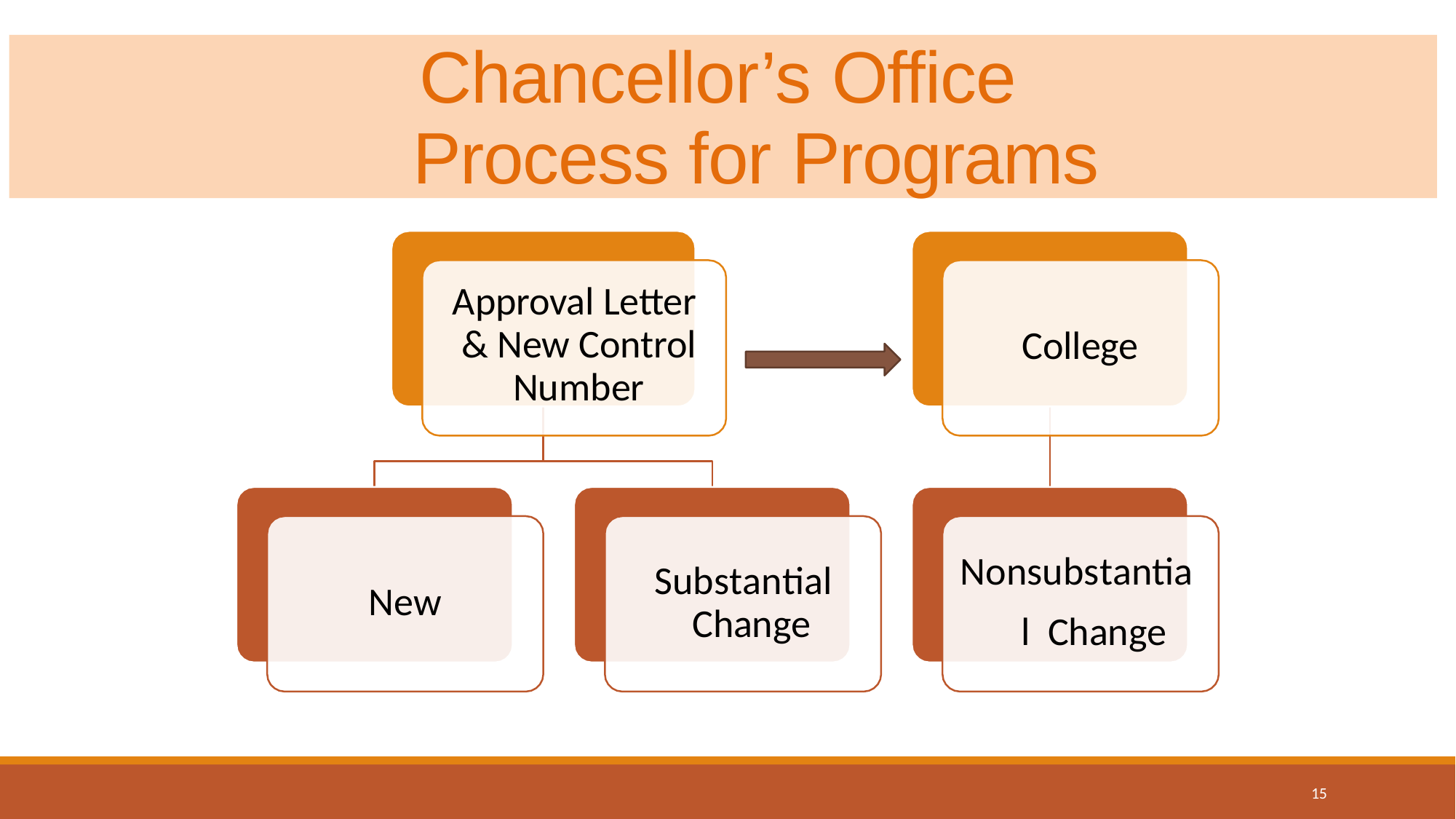

# Chancellor’s Office
 	Process for Programs

Approval Letter  & New Control  Number
College

Nonsubstantial  Change
Substantial  Change
New
15